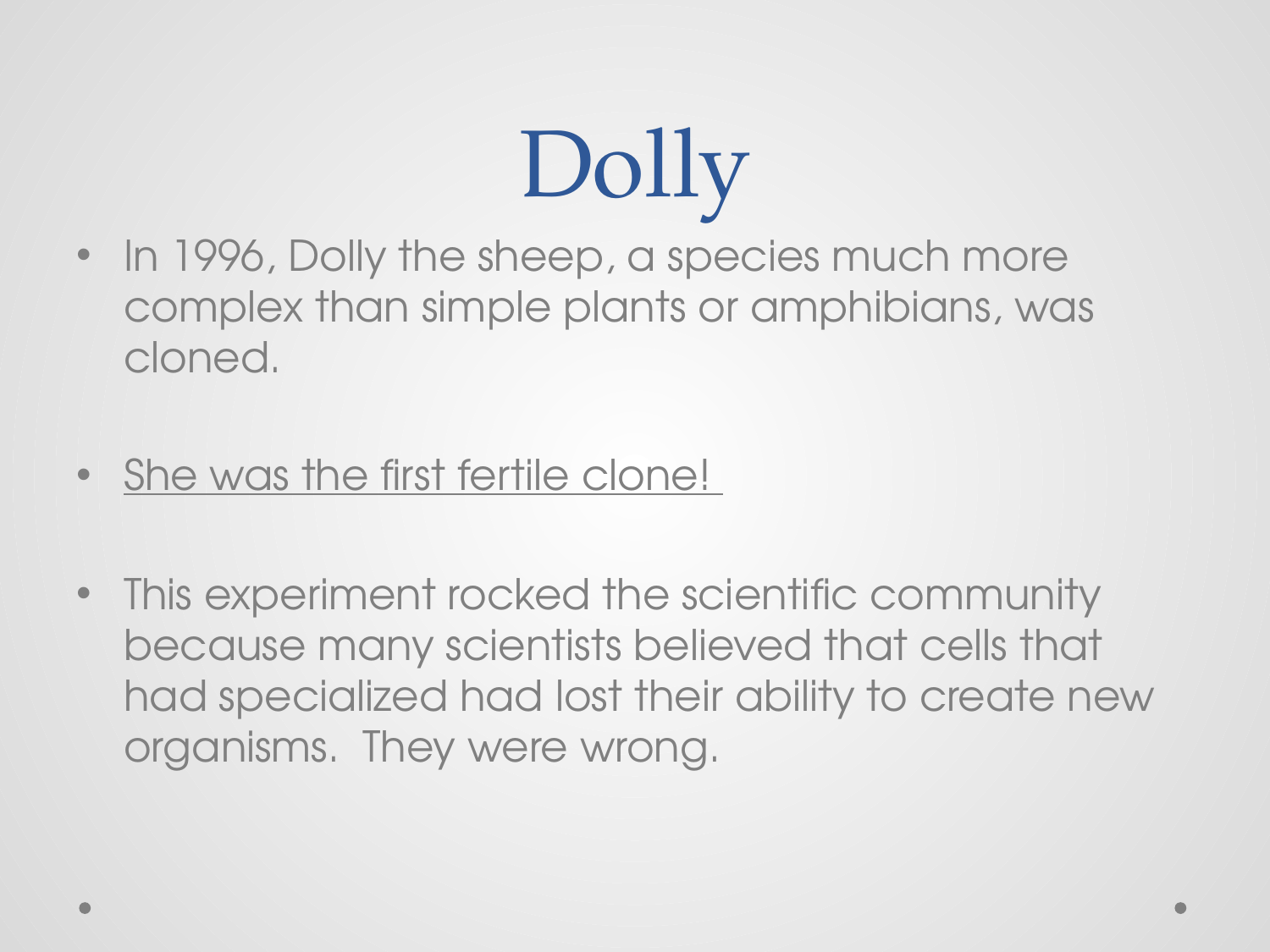

# Dolly
In 1996, Dolly the sheep, a species much more complex than simple plants or amphibians, was cloned.

She was the first fertile clone!

This experiment rocked the scientific community because many scientists believed that cells that had specialized had lost their ability to create new organisms.  They were wrong.